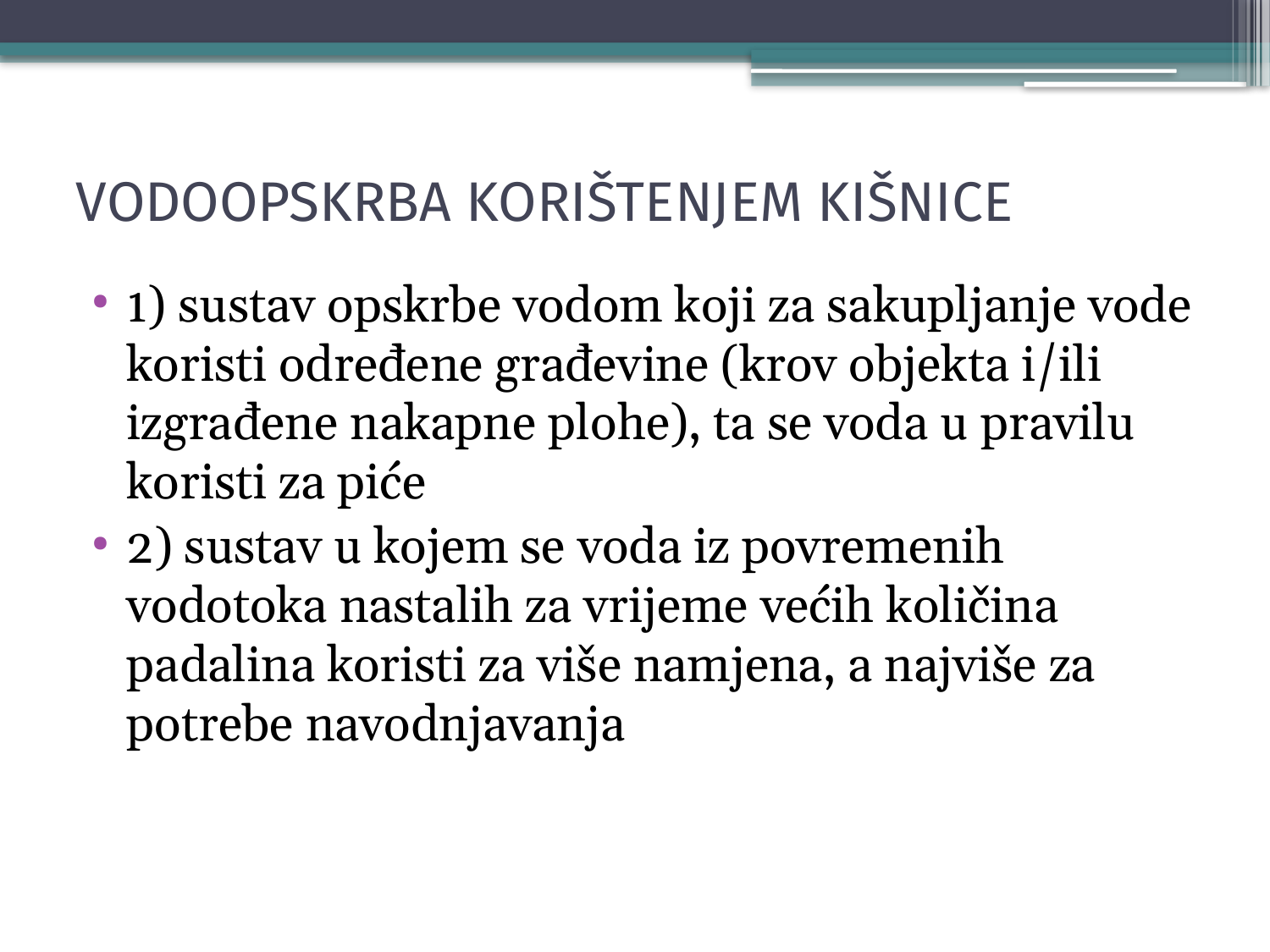

# VODOOPSKRBA KORIŠTENJEM KIŠNICE
1) sustav opskrbe vodom koji za sakupljanje vode koristi određene građevine (krov objekta i/ili izgrađene nakapne plohe), ta se voda u pravilu koristi za piće
2) sustav u kojem se voda iz povremenih vodotoka nastalih za vrijeme većih količina padalina koristi za više namjena, a najviše za potrebe navodnjavanja